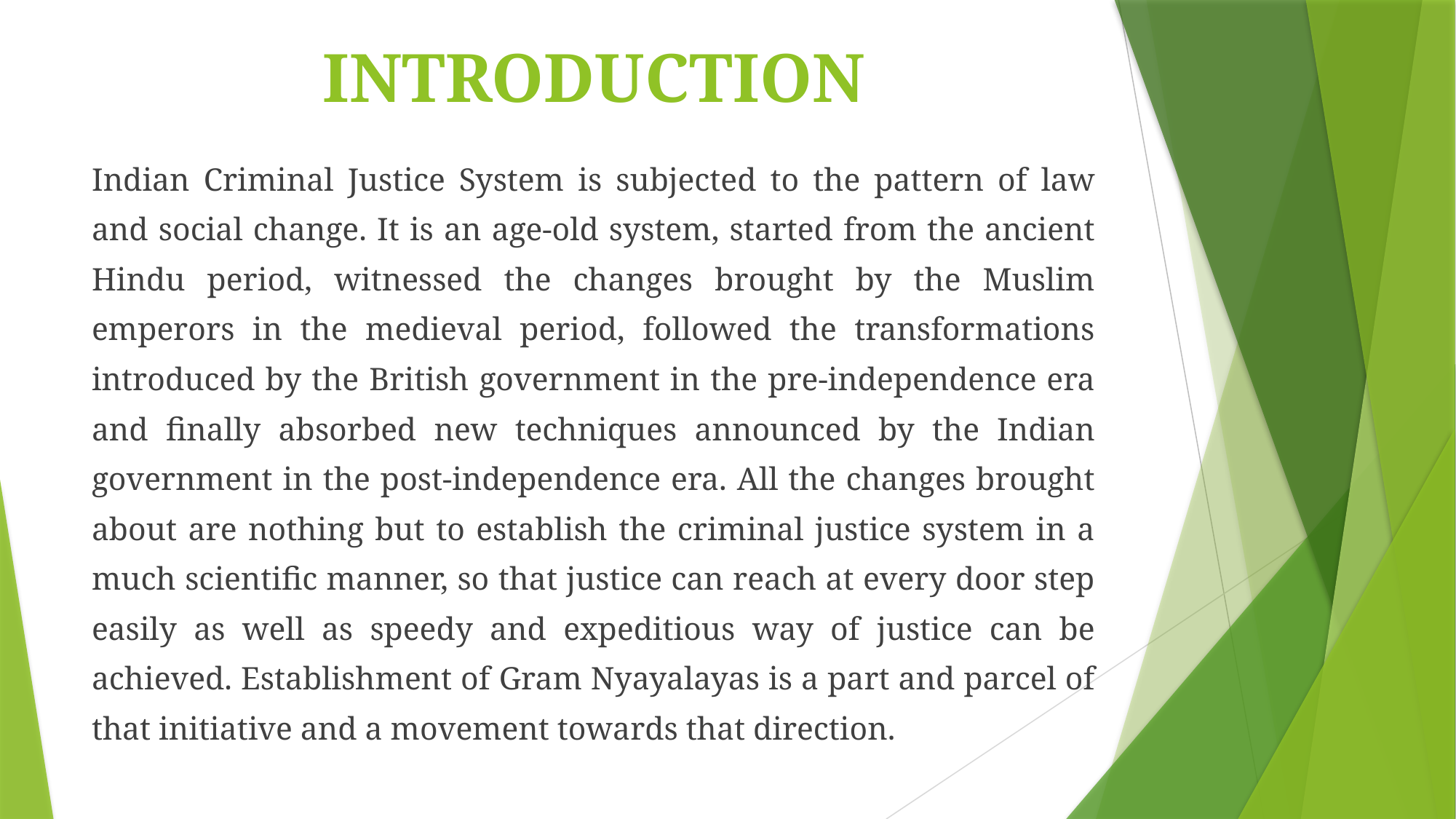

# INTRODUCTION
Indian Criminal Justice System is subjected to the pattern of law and social change. It is an age-old system, started from the ancient Hindu period, witnessed the changes brought by the Muslim emperors in the medieval period, followed the transformations introduced by the British government in the pre-independence era and finally absorbed new techniques announced by the Indian government in the post-independence era. All the changes brought about are nothing but to establish the criminal justice system in a much scientific manner, so that justice can reach at every door step easily as well as speedy and expeditious way of justice can be achieved. Establishment of Gram Nyayalayas is a part and parcel of that initiative and a movement towards that direction.